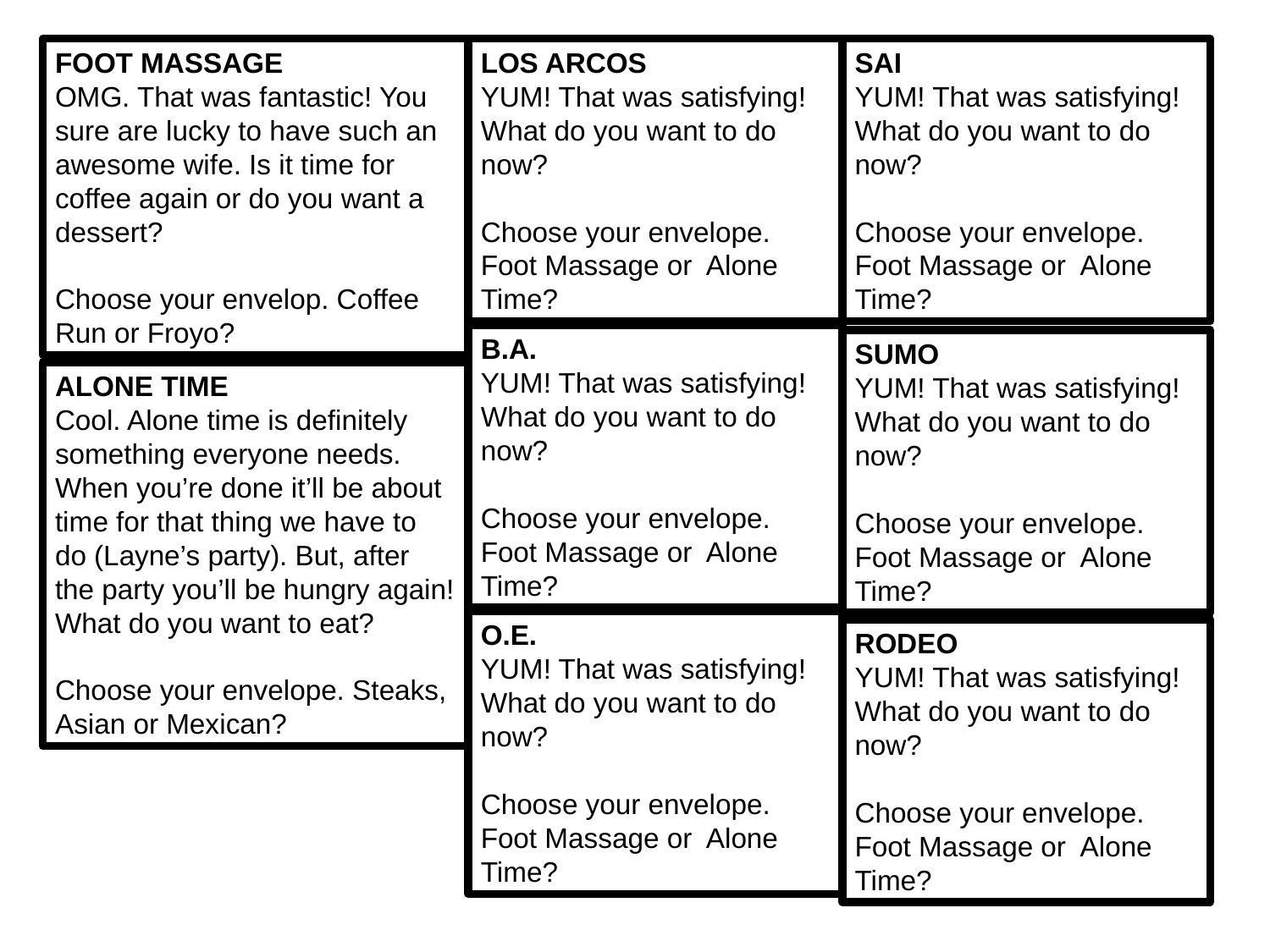

FOOT MASSAGE
OMG. That was fantastic! You sure are lucky to have such an awesome wife. Is it time for coffee again or do you want a dessert?

Choose your envelop. Coffee Run or Froyo?
LOS ARCOS
YUM! That was satisfying! What do you want to do now?

Choose your envelope. Foot Massage or  Alone Time?
SAI
YUM! That was satisfying! What do you want to do now?

Choose your envelope. Foot Massage or  Alone Time?
B.A.
YUM! That was satisfying! What do you want to do now?

Choose your envelope. Foot Massage or  Alone Time?
SUMO
YUM! That was satisfying! What do you want to do now?

Choose your envelope. Foot Massage or  Alone Time?
ALONE TIME
Cool. Alone time is definitely something everyone needs. When you’re done it’ll be about time for that thing we have to do (Layne’s party). But, after the party you’ll be hungry again! What do you want to eat?

Choose your envelope. Steaks, Asian or Mexican?
O.E.
YUM! That was satisfying! What do you want to do now?

Choose your envelope. Foot Massage or  Alone Time?
RODEO
YUM! That was satisfying! What do you want to do now?

Choose your envelope. Foot Massage or  Alone Time?